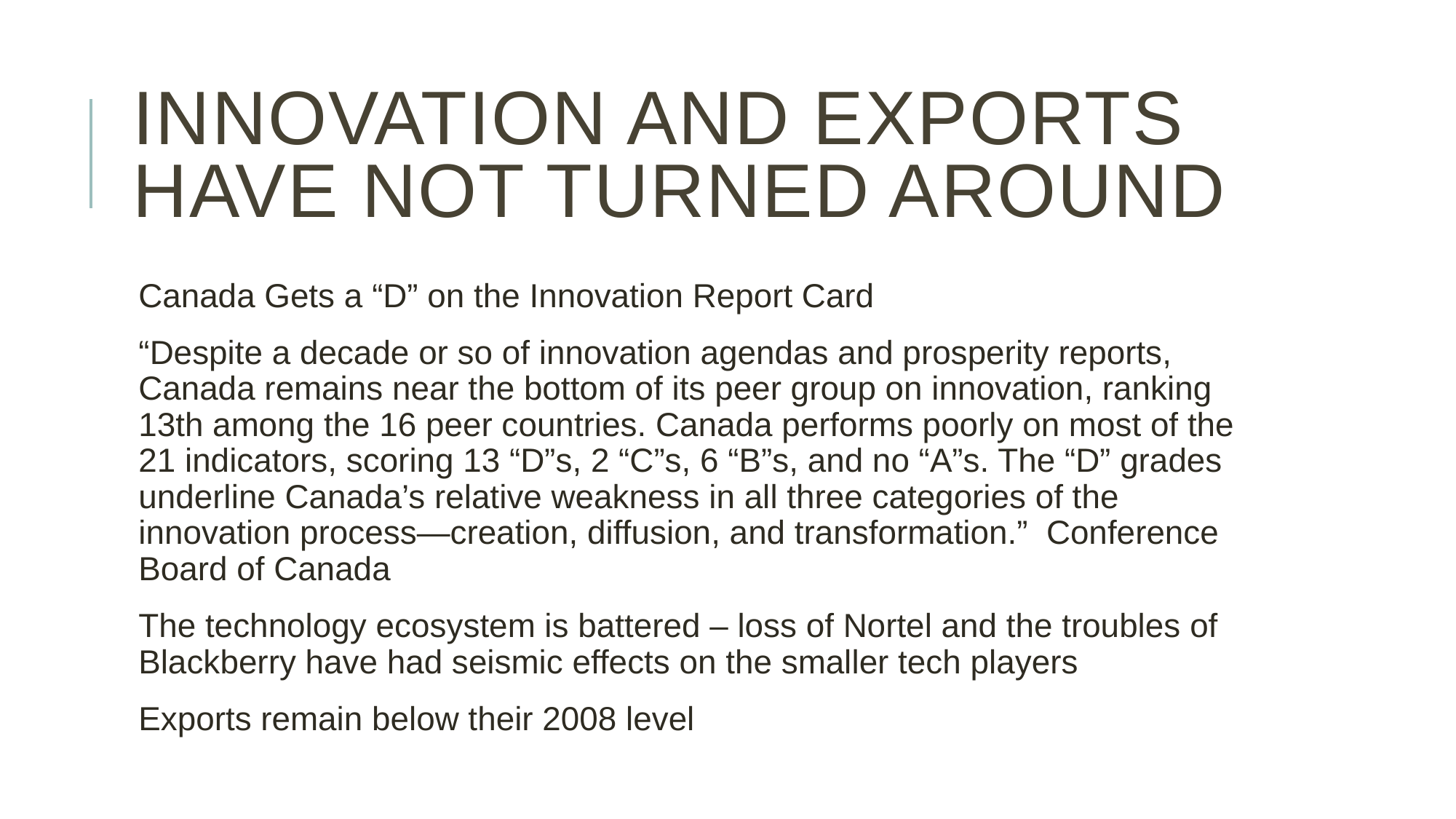

# Innovation and Exports have not turned around
Canada Gets a “D” on the Innovation Report Card
“Despite a decade or so of innovation agendas and prosperity reports, Canada remains near the bottom of its peer group on innovation, ranking 13th among the 16 peer countries. Canada performs poorly on most of the 21 indicators, scoring 13 “D”s, 2 “C”s, 6 “B”s, and no “A”s. The “D” grades underline Canada’s relative weakness in all three categories of the innovation process—creation, diffusion, and transformation.”  Conference Board of Canada
The technology ecosystem is battered – loss of Nortel and the troubles of Blackberry have had seismic effects on the smaller tech players
Exports remain below their 2008 level